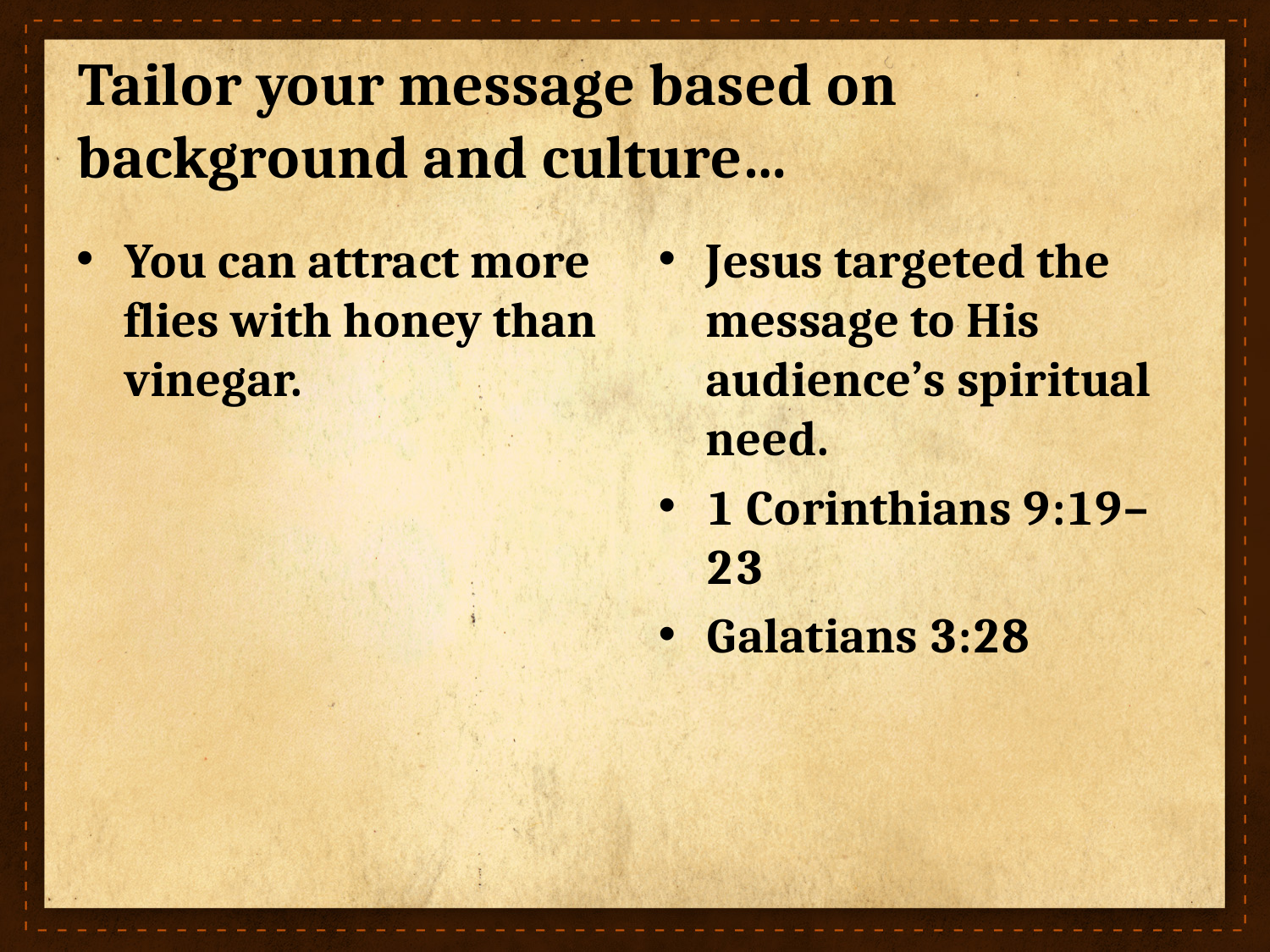

# Tailor your message based on background and culture…
You can attract more flies with honey than vinegar.
Jesus targeted the message to His audience’s spiritual need.
1 Corinthians 9:19–23
Galatians 3:28